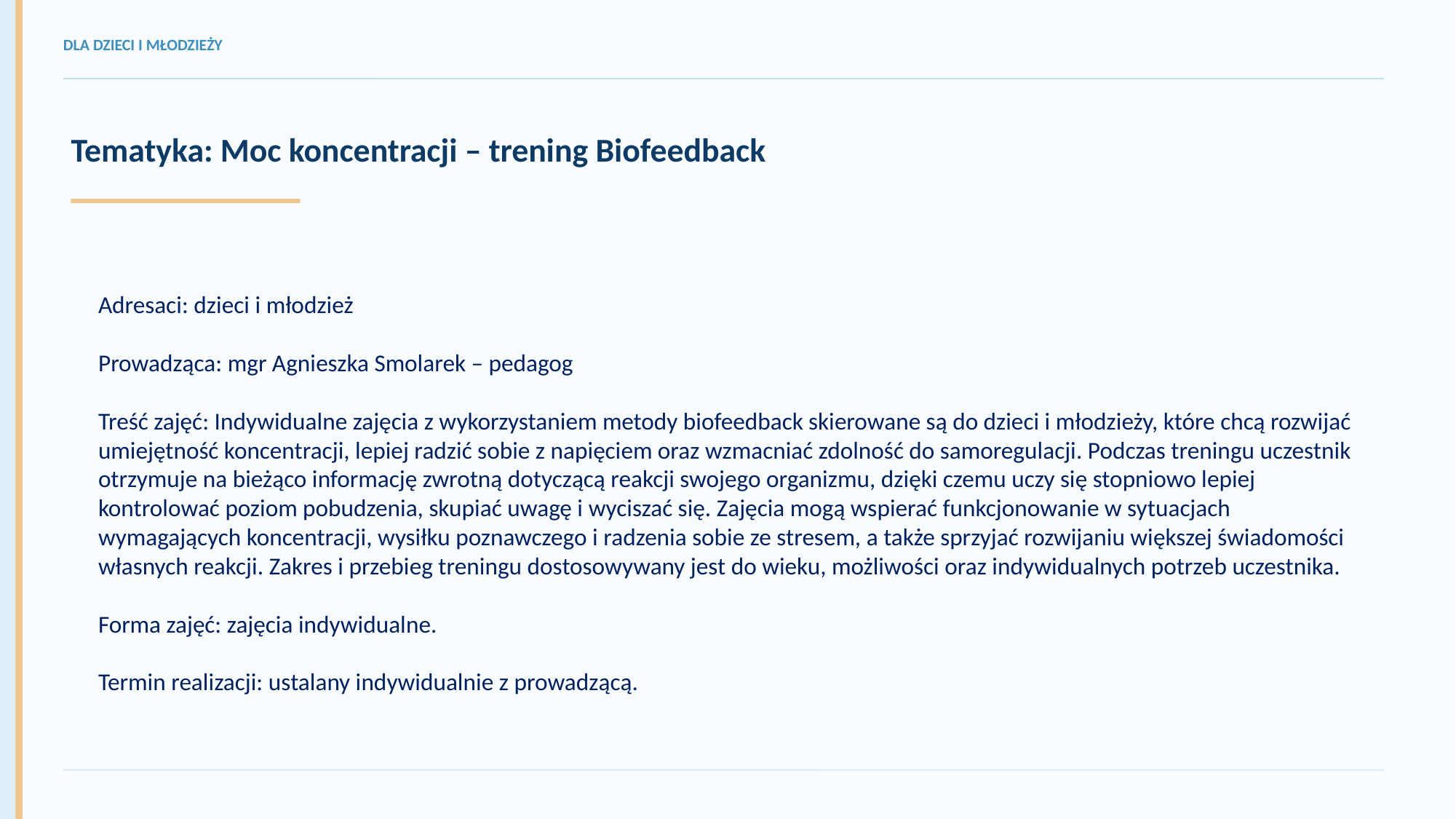

DLA DZIECI I MŁODZIEŻY

Tematyka: Moc koncentracji – trening Biofeedback

Adresaci: dzieci i młodzież

Prowadząca: mgr Agnieszka Smolarek – pedagog

Treść zajęć: Indywidualne zajęcia z wykorzystaniem metody biofeedback skierowane są do dzieci i młodzieży, które chcą rozwijać umiejętność koncentracji, lepiej radzić sobie z napięciem oraz wzmacniać zdolność do samoregulacji. Podczas treningu uczestnik otrzymuje na bieżąco informację zwrotną dotyczącą reakcji swojego organizmu, dzięki czemu uczy się stopniowo lepiej kontrolować poziom pobudzenia, skupiać uwagę i wyciszać się. Zajęcia mogą wspierać funkcjonowanie w sytuacjach wymagających koncentracji, wysiłku poznawczego i radzenia sobie ze stresem, a także sprzyjać rozwijaniu większej świadomości własnych reakcji. Zakres i przebieg treningu dostosowywany jest do wieku, możliwości oraz indywidualnych potrzeb uczestnika.

Forma zajęć: zajęcia indywidualne.

Termin realizacji: ustalany indywidualnie z prowadzącą.